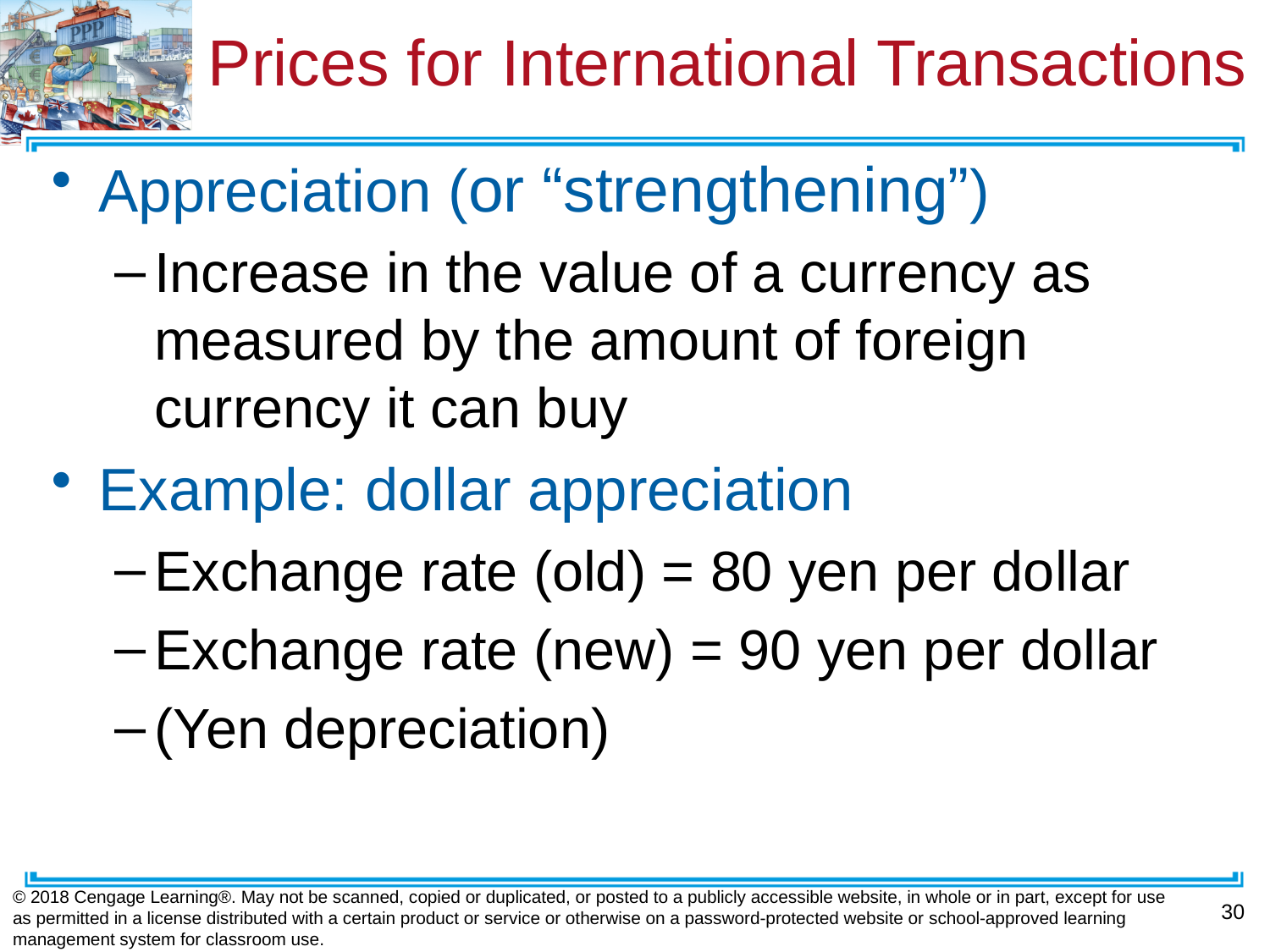

# Prices for International Transactions
Appreciation (or “strengthening”)
Increase in the value of a currency as measured by the amount of foreign currency it can buy
Example: dollar appreciation
Exchange rate (old) = 80 yen per dollar
Exchange rate (new) = 90 yen per dollar
(Yen depreciation)
© 2018 Cengage Learning®. May not be scanned, copied or duplicated, or posted to a publicly accessible website, in whole or in part, except for use as permitted in a license distributed with a certain product or service or otherwise on a password-protected website or school-approved learning management system for classroom use.
30